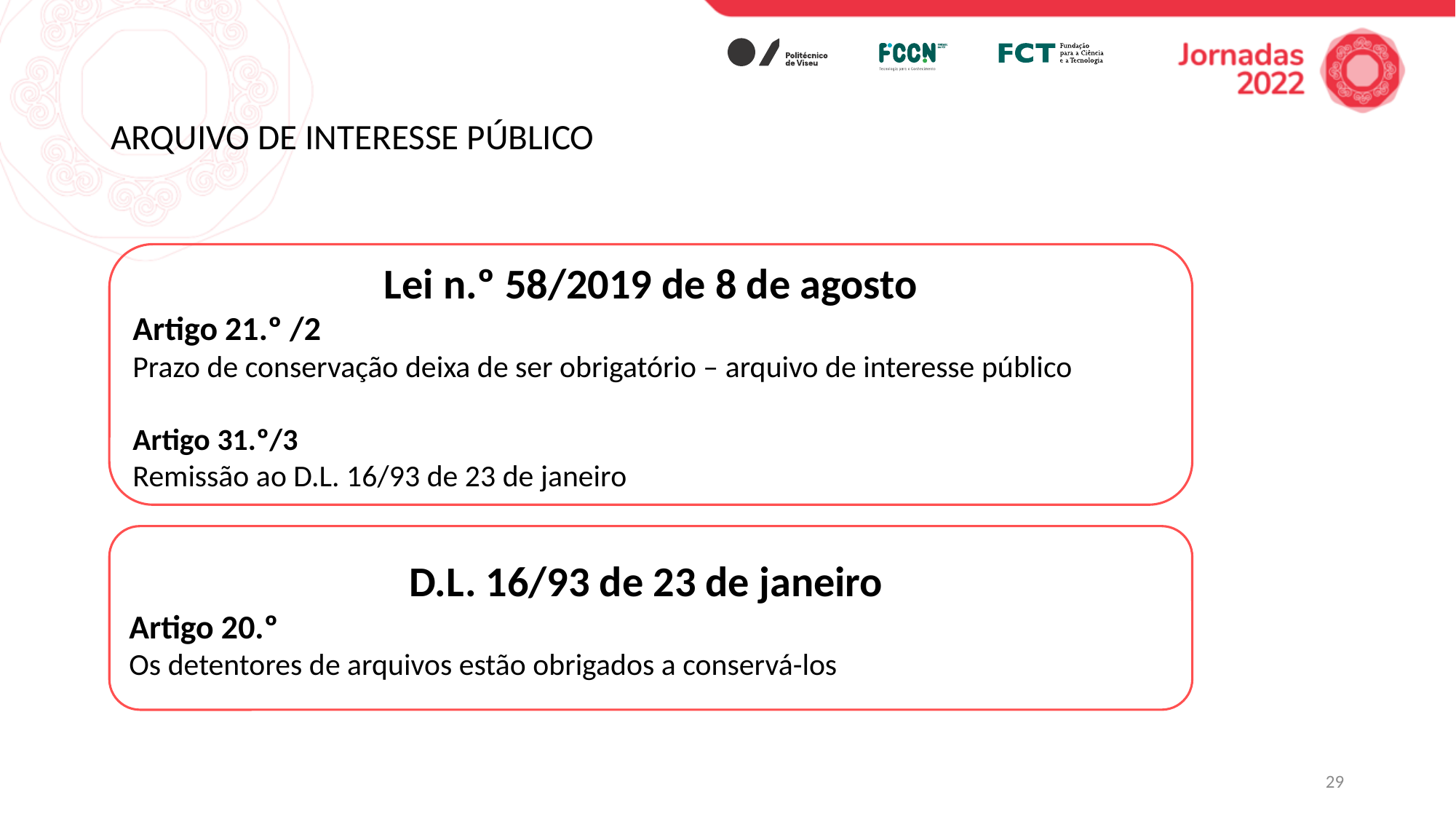

# ARQUIVO DE INTERESSE PÚBLICO

Lei n.º 58/2019 de 8 de agosto
Artigo 21.º /2
Prazo de conservação deixa de ser obrigatório – arquivo de interesse público

Artigo 31.º/3
Remissão ao D.L. 16/93 de 23 de janeiro
D.L. 16/93 de 23 de janeiro
Artigo 20.º
Os detentores de arquivos estão obrigados a conservá-los
29